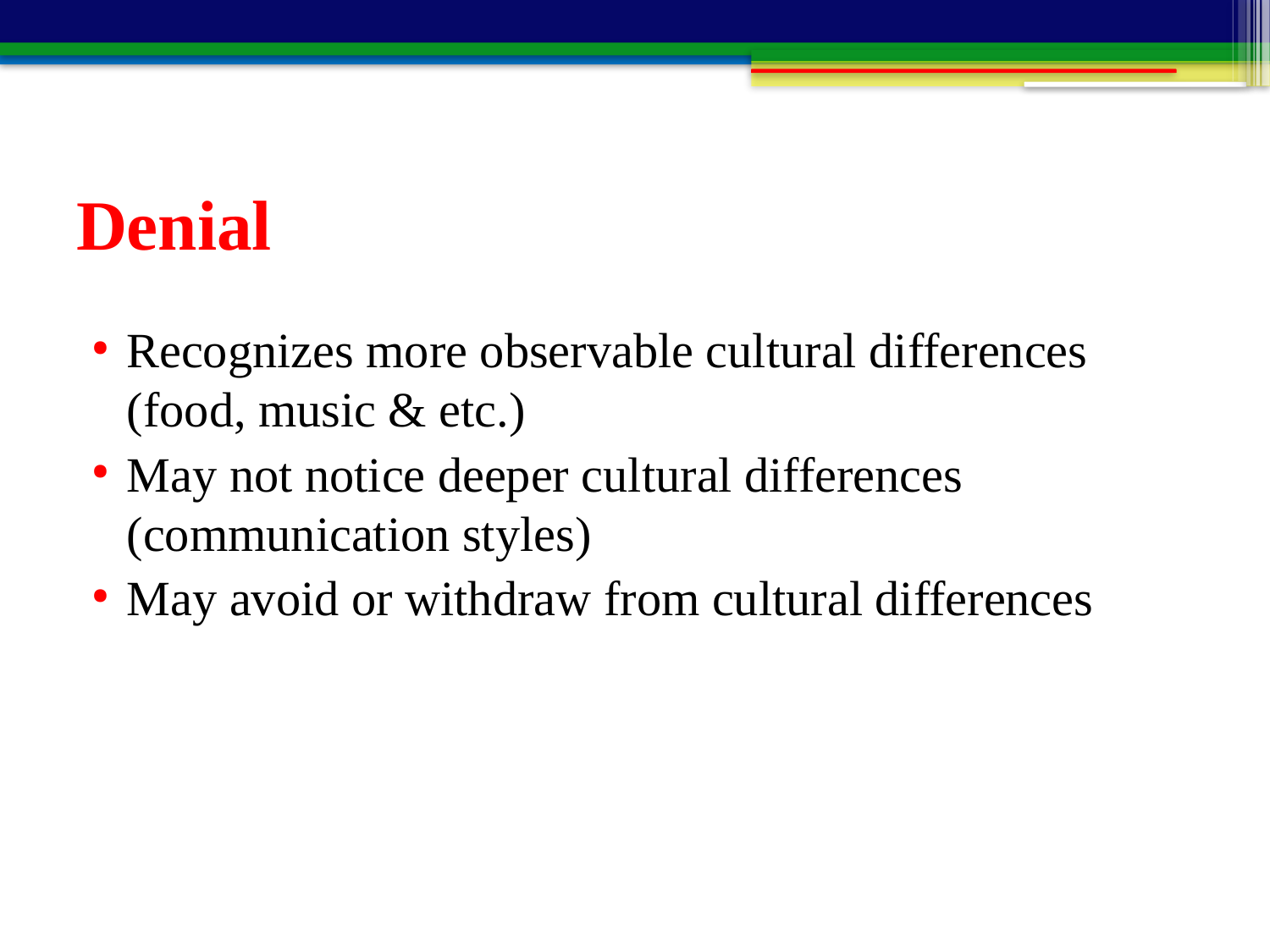

# Denial
Recognizes more observable cultural differences (food, music & etc.)
May not notice deeper cultural differences (communication styles)
May avoid or withdraw from cultural differences